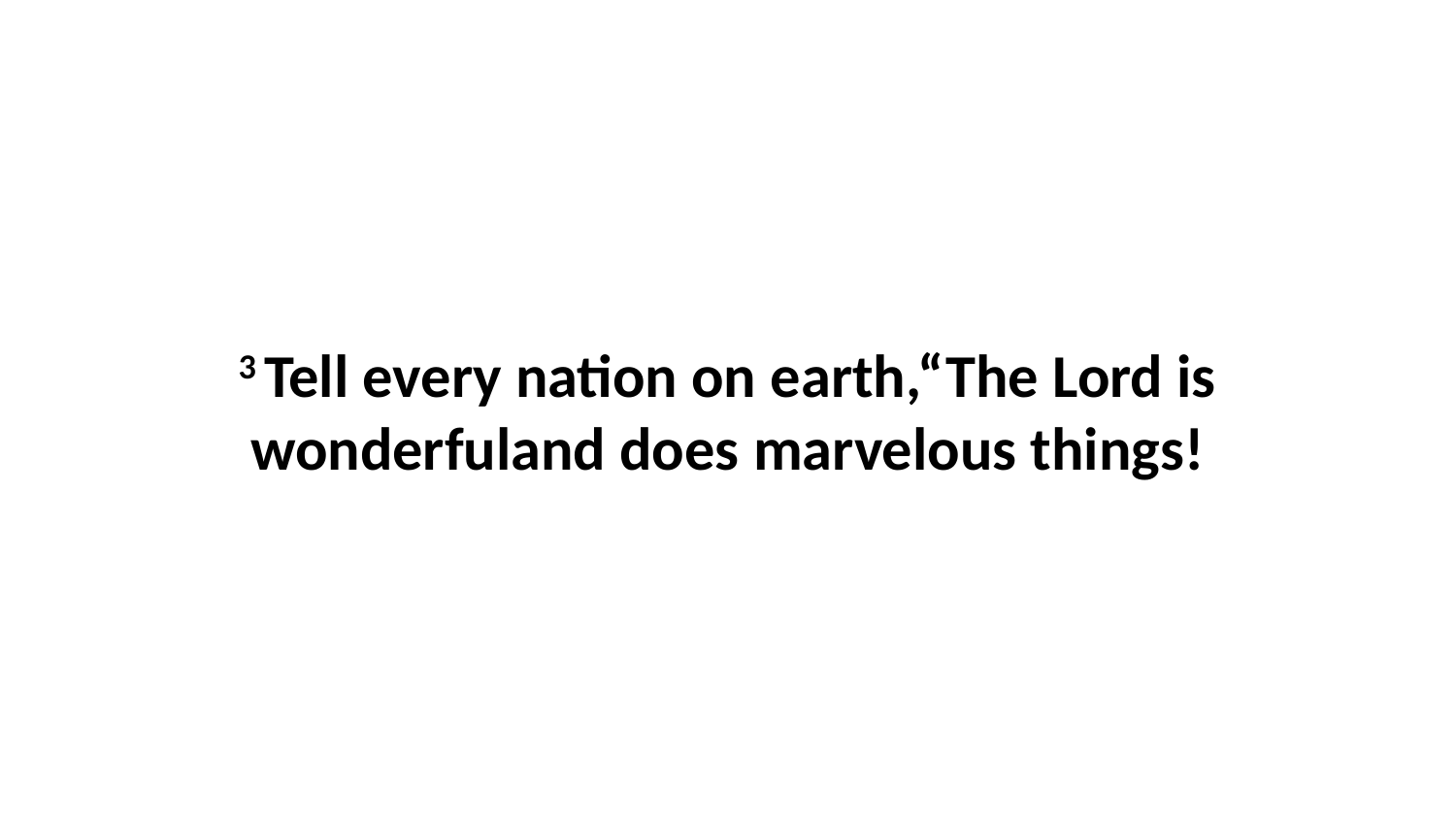

3 Tell every nation on earth,“The Lord is wonderfuland does marvelous things!